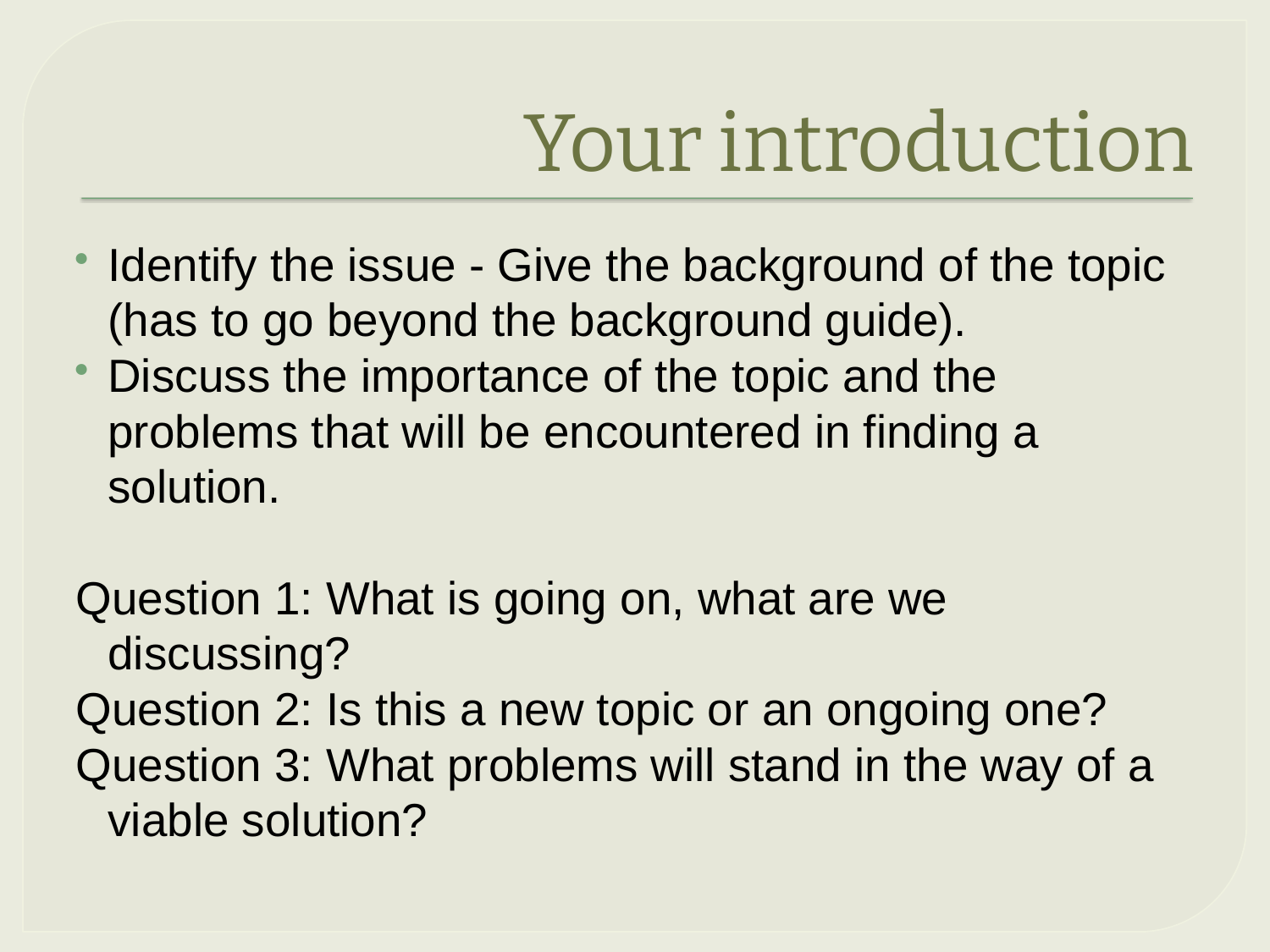

# Your introduction
Identify the issue - Give the background of the topic (has to go beyond the background guide).
Discuss the importance of the topic and the problems that will be encountered in finding a solution.

Question 1: What is going on, what are we discussing?
Question 2: Is this a new topic or an ongoing one?
Question 3: What problems will stand in the way of a viable solution?